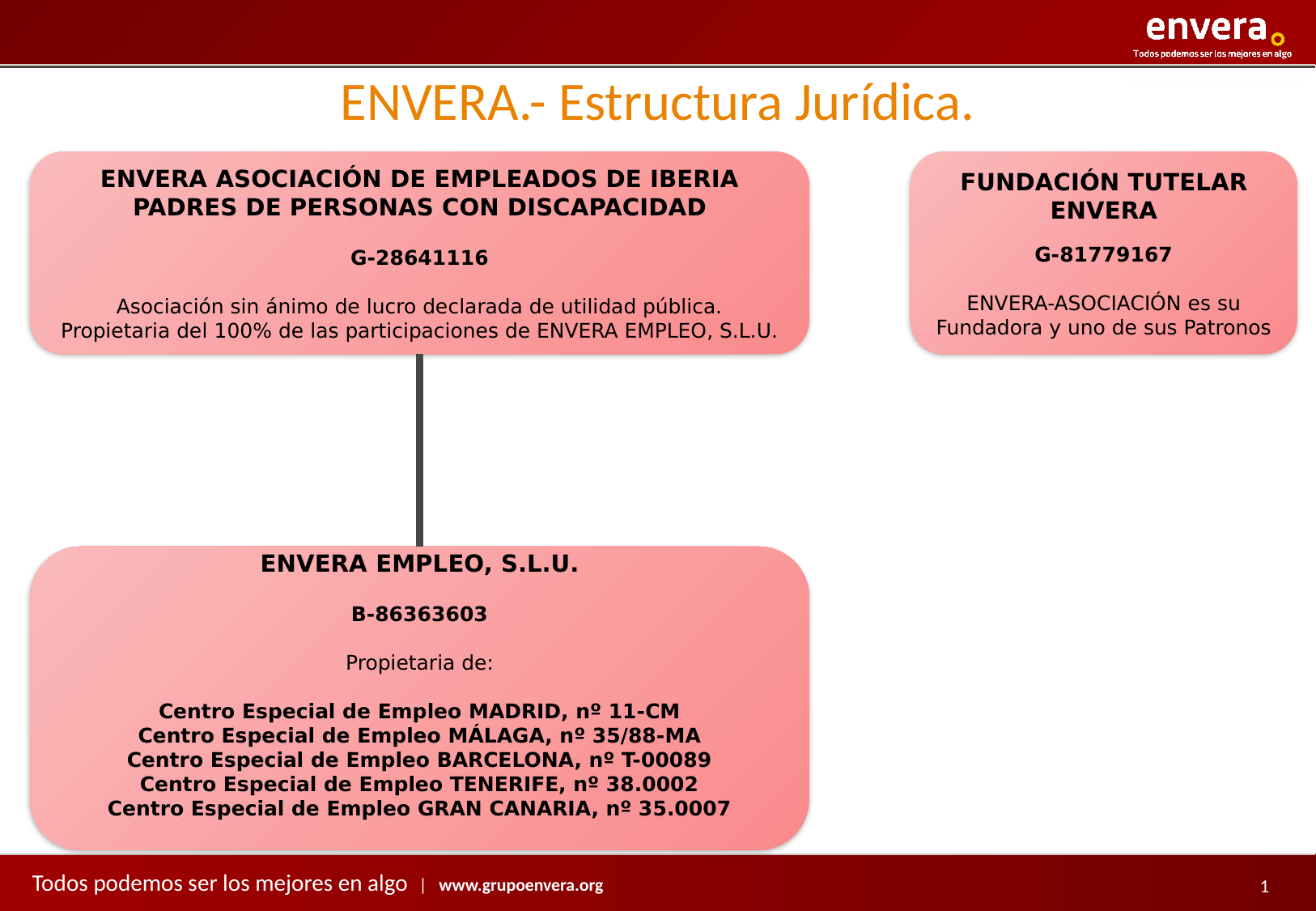

ENVERA.- Estructura Jurídica.
ENVERA ASOCIACIÓN DE EMPLEADOS DE IBERIA PADRES DE PERSONAS CON DISCAPACIDAD

G-28641116

Asociación sin ánimo de lucro declarada de utilidad pública.
Propietaria del 100% de las participaciones de ENVERA EMPLEO, S.L.U.
FUNDACIÓN TUTELAR ENVERA

G-81779167

ENVERA-ASOCIACIÓN es su Fundadora y uno de sus Patronos
ENVERA EMPLEO, S.L.U.

B-86363603

Propietaria de:

Centro Especial de Empleo MADRID, nº 11-CM
Centro Especial de Empleo MÁLAGA, nº 35/88-MA
Centro Especial de Empleo BARCELONA, nº T-00089
Centro Especial de Empleo TENERIFE, nº 38.0002
Centro Especial de Empleo GRAN CANARIA, nº 35.0007